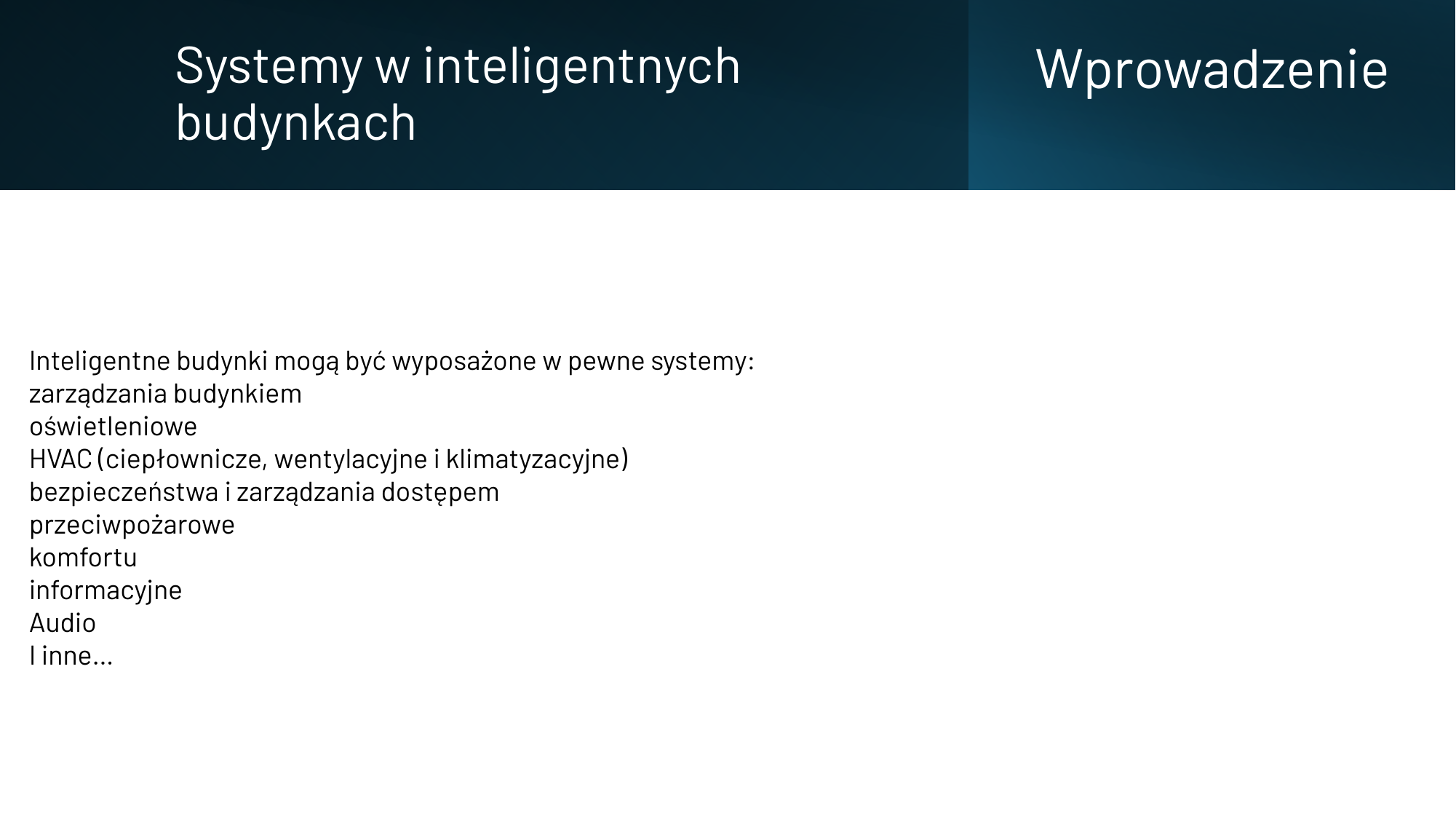

Systemy w inteligentnych budynkach
Wprowadzenie
Inteligentne budynki mogą być wyposażone w pewne systemy:
zarządzania budynkiem
oświetleniowe
HVAC (ciepłownicze, wentylacyjne i klimatyzacyjne)
bezpieczeństwa i zarządzania dostępem
przeciwpożarowe
komfortu
informacyjne
Audio
I inne…